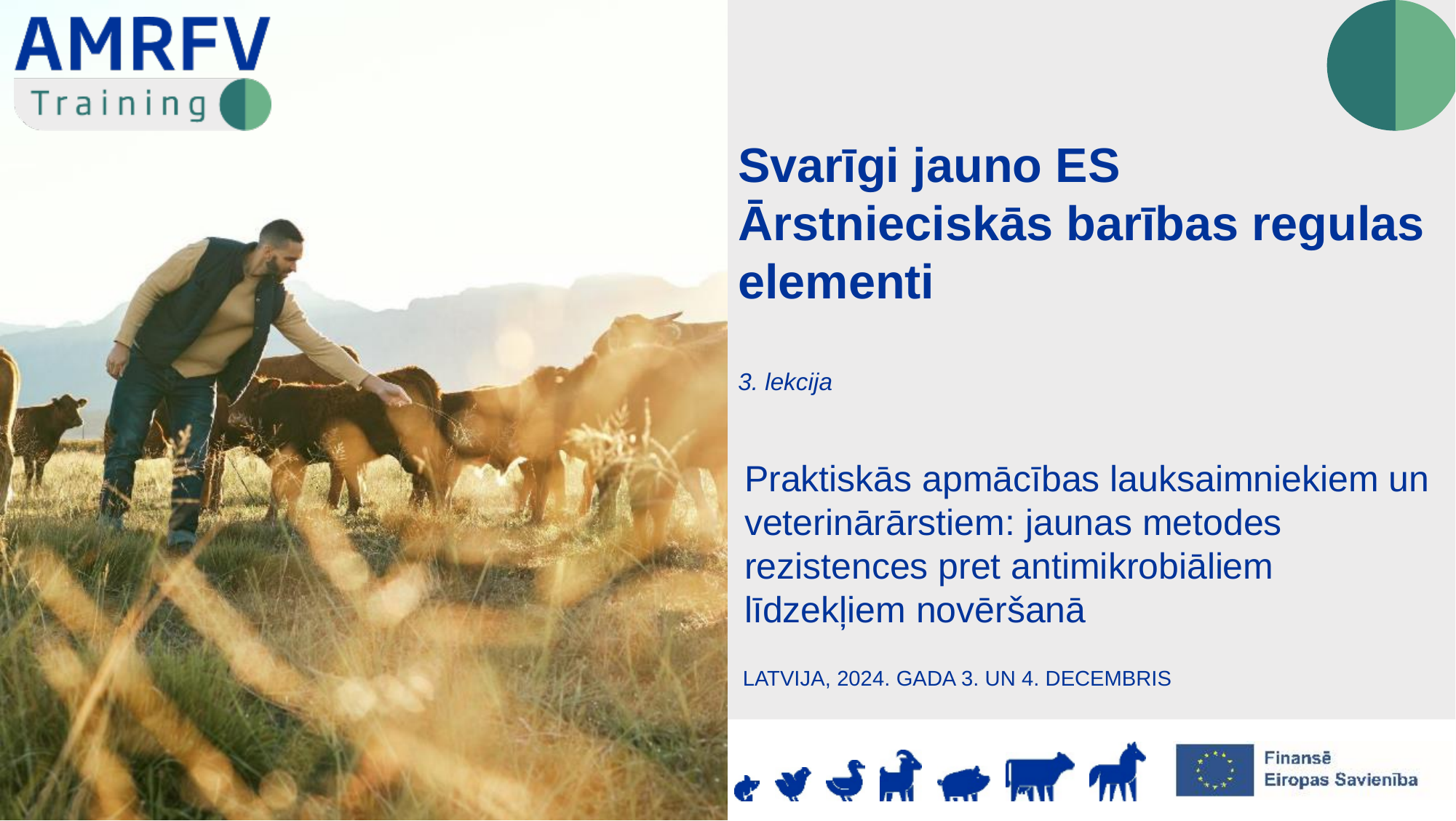

Svarīgi jauno ES Ārstnieciskās barības regulas elementi

3. lekcija
LATVIJA, 2024. GADA 3. UN 4. DECEMBRIS